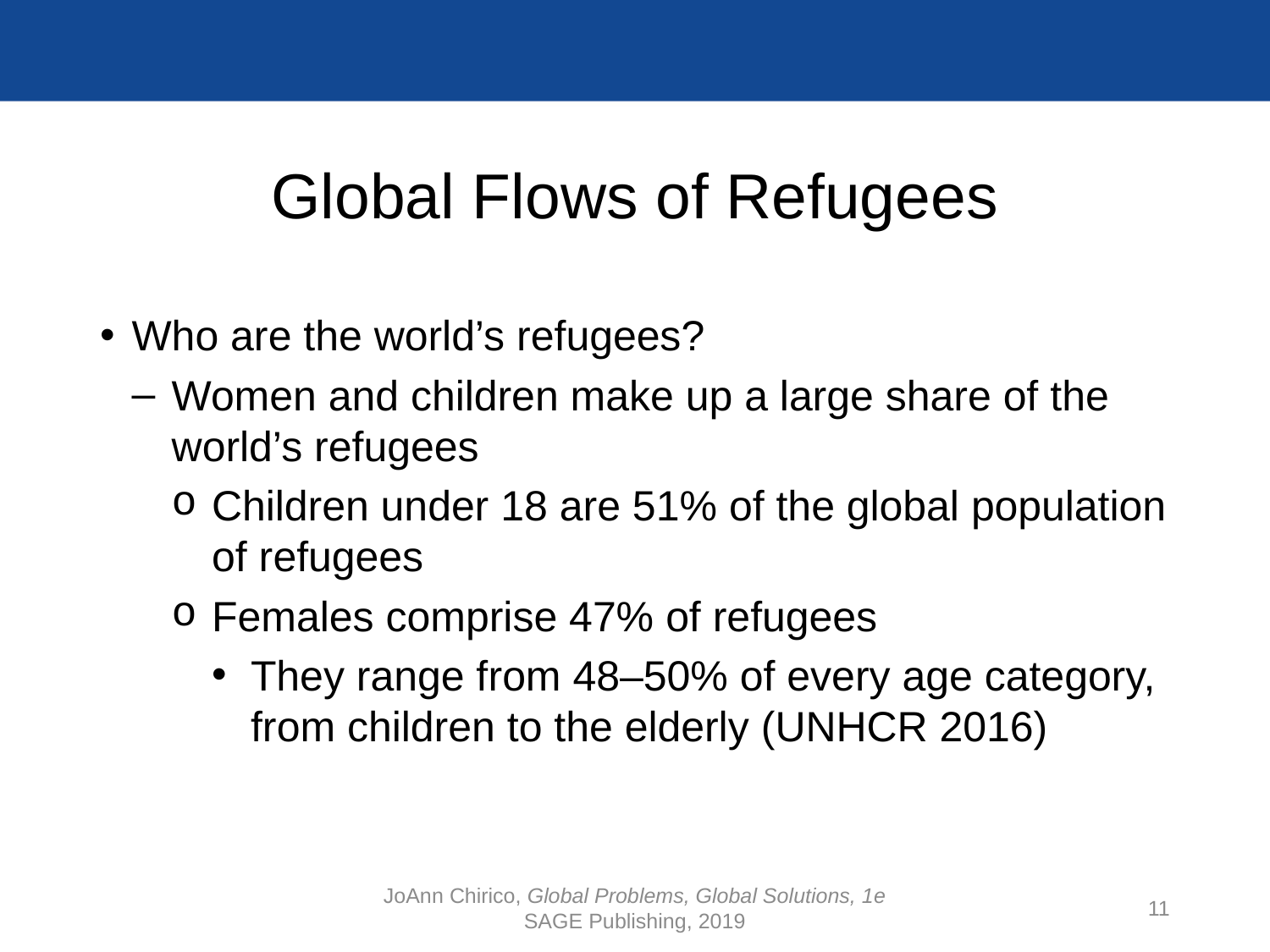

# Global Flows of Refugees
Who are the world’s refugees?
Women and children make up a large share of the world’s refugees
Children under 18 are 51% of the global population of refugees
Females comprise 47% of refugees
They range from 48–50% of every age category, from children to the elderly (UNHCR 2016)
JoAnn Chirico, Global Problems, Global Solutions, 1e
SAGE Publishing, 2019
11